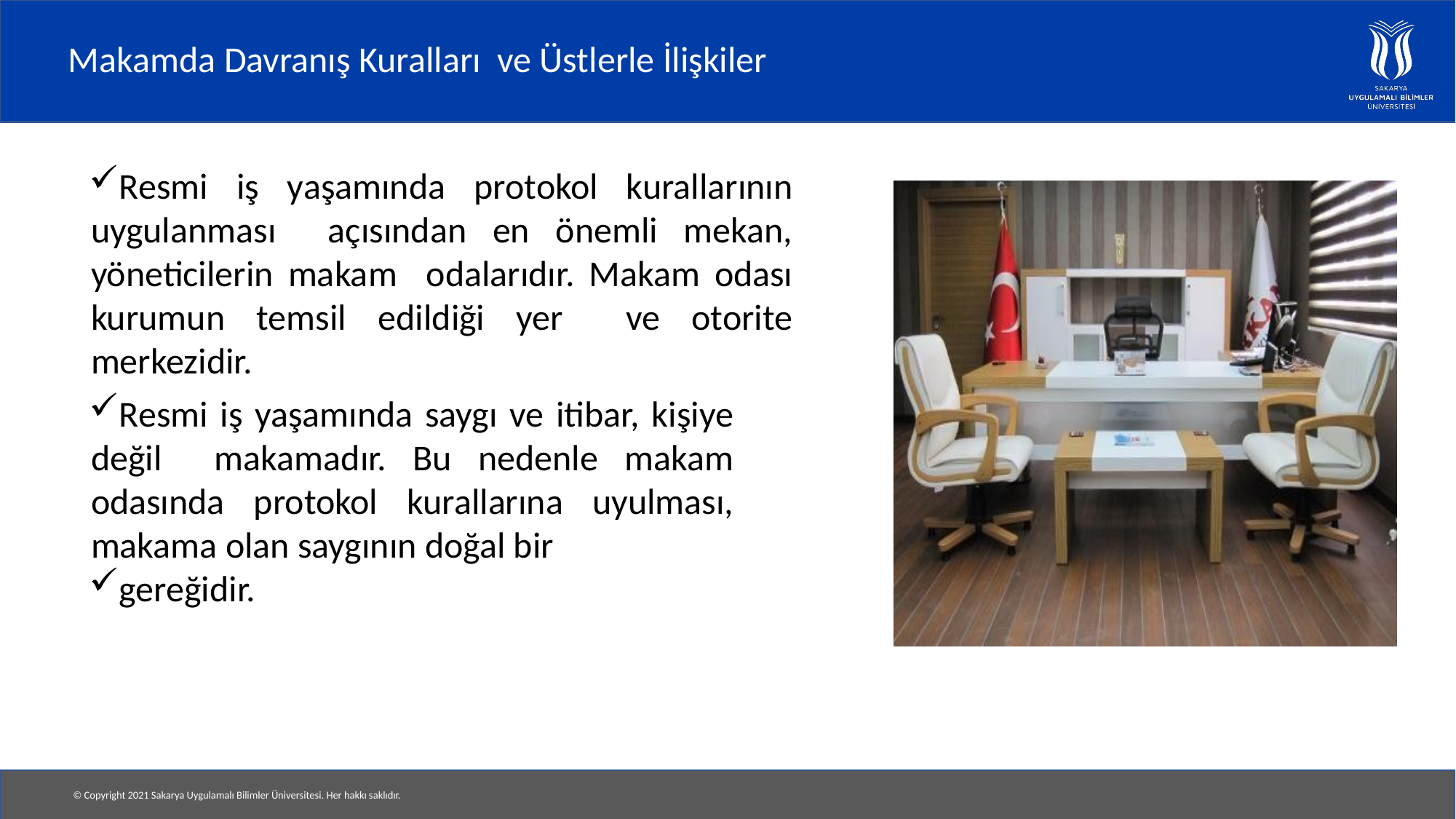

# Makamda Davranış Kuralları  ve Üstlerle İlişkiler
Resmi iş yaşamında protokol kurallarının uygulanması  açısından en önemli mekan, yöneticilerin makam  odalarıdır. Makam odası kurumun temsil edildiği yer  ve otorite merkezidir.
Resmi iş yaşamında saygı ve itibar, kişiye değil  makamadır. Bu nedenle makam odasında protokol kurallarına uyulması, makama olan saygının doğal bir
gereğidir.